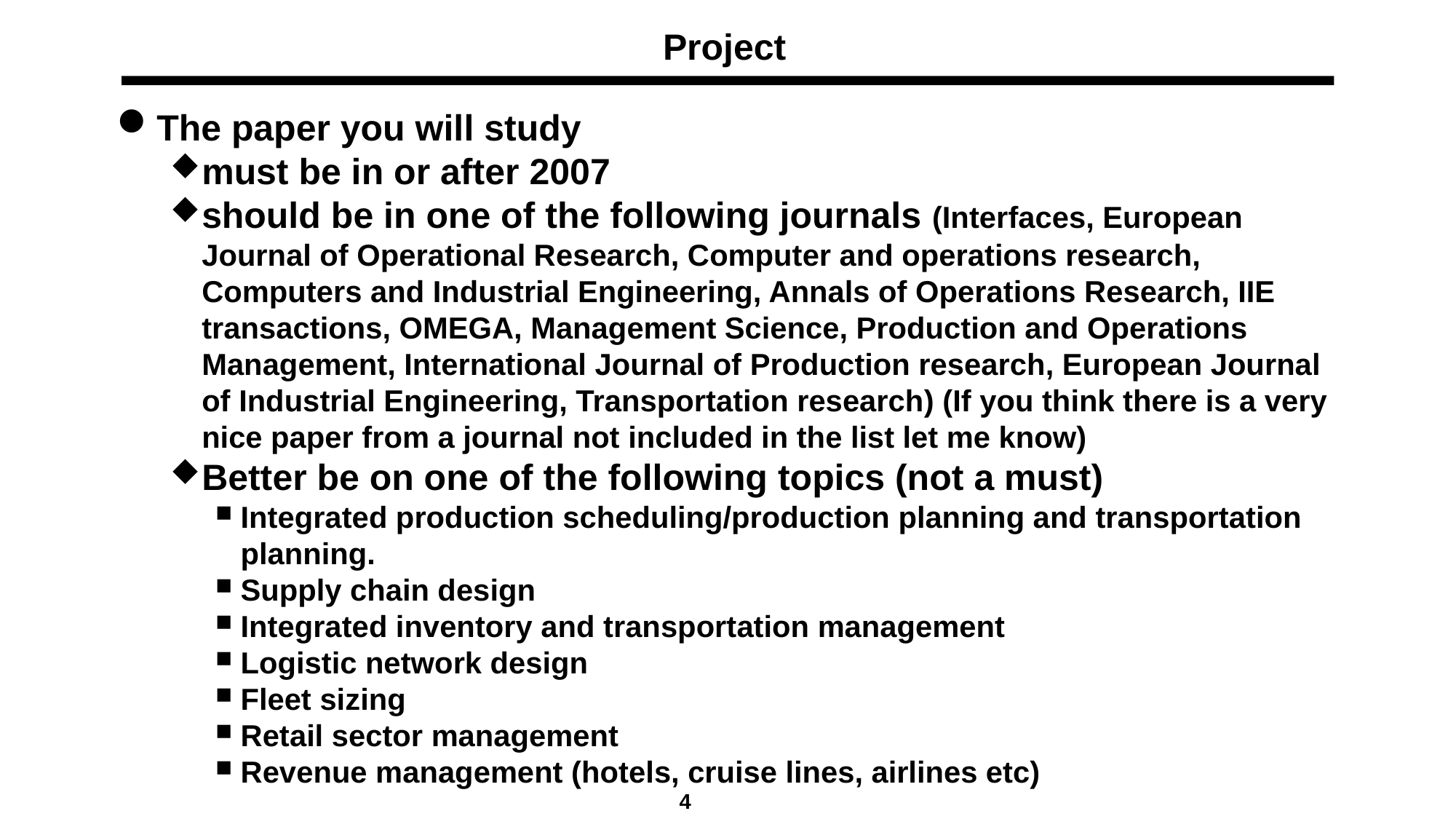

# Project
The paper you will study
must be in or after 2007
should be in one of the following journals (Interfaces, European Journal of Operational Research, Computer and operations research, Computers and Industrial Engineering, Annals of Operations Research, IIE transactions, OMEGA, Management Science, Production and Operations Management, International Journal of Production research, European Journal of Industrial Engineering, Transportation research) (If you think there is a very nice paper from a journal not included in the list let me know)
Better be on one of the following topics (not a must)
Integrated production scheduling/production planning and transportation planning.
Supply chain design
Integrated inventory and transportation management
Logistic network design
Fleet sizing
Retail sector management
Revenue management (hotels, cruise lines, airlines etc)

4